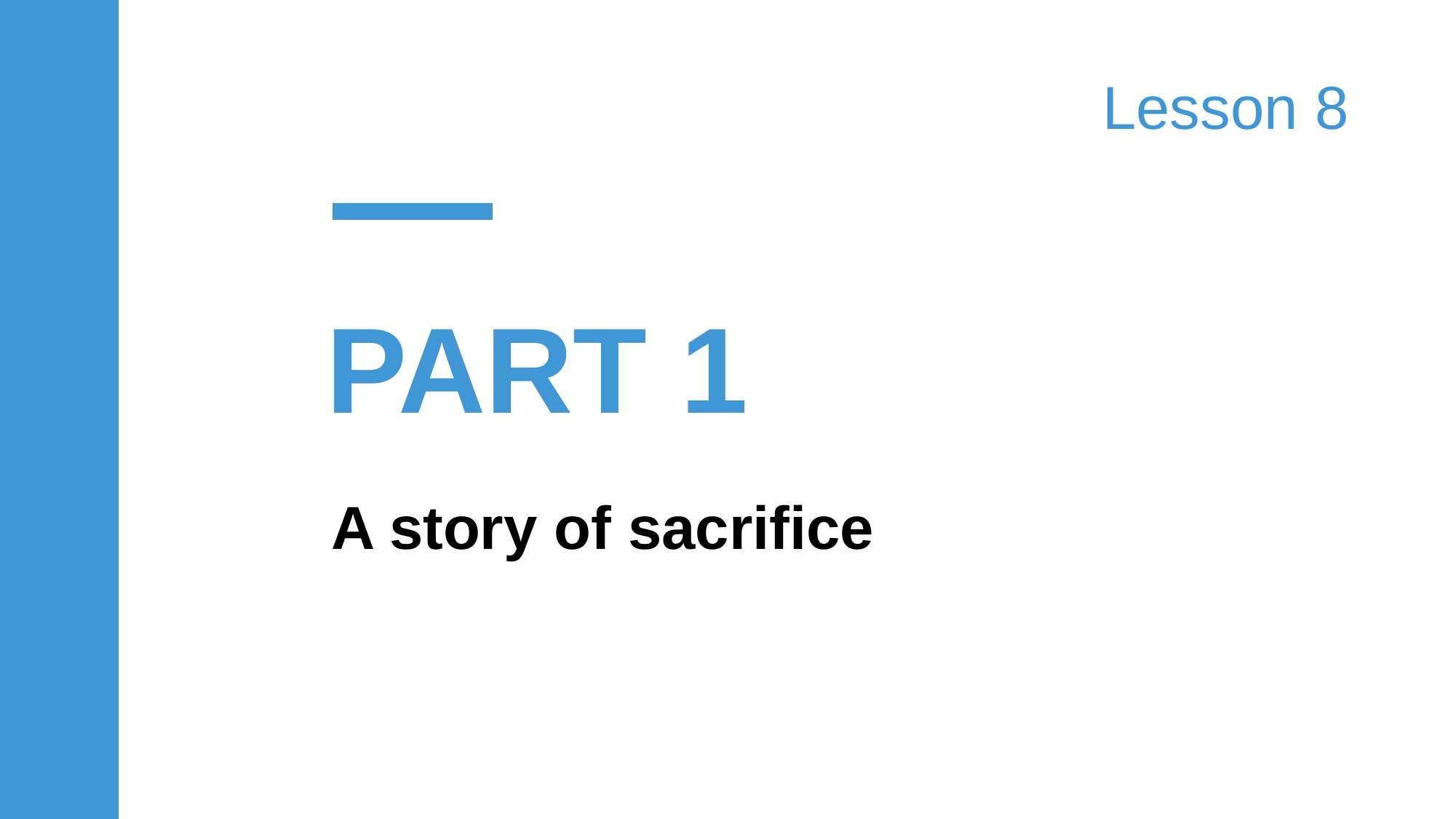

Lesson 8
PART 1
A story of sacrifice